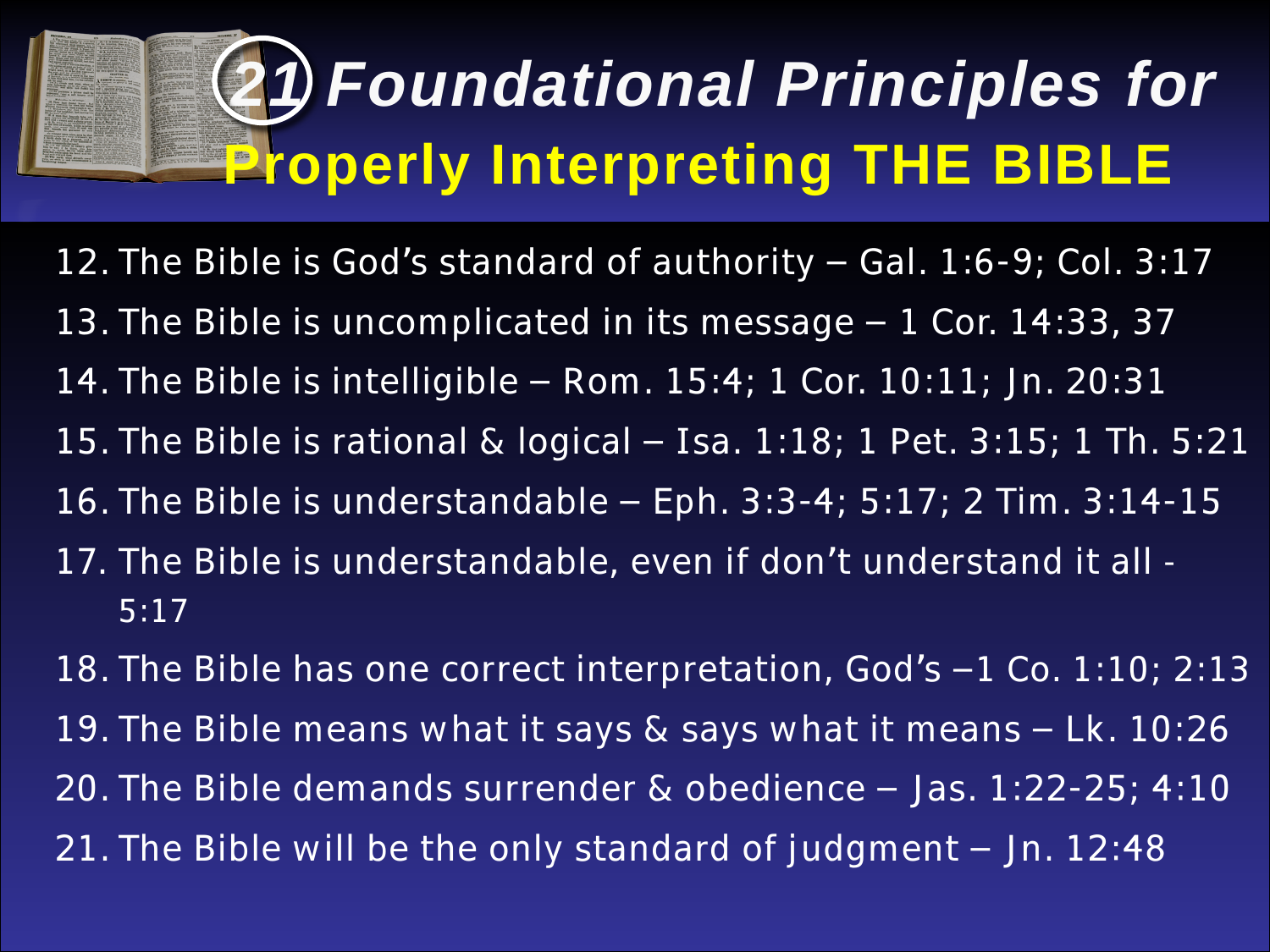

21 Foundational Principles for
Properly Interpreting THE BIBLE
The Bible is God’s standard of authority – Gal. 1:6-9; Col. 3:17
The Bible is uncomplicated in its message – 1 Cor. 14:33, 37
The Bible is intelligible – Rom. 15:4; 1 Cor. 10:11; Jn. 20:31
The Bible is rational & logical – Isa. 1:18; 1 Pet. 3:15; 1 Th. 5:21
The Bible is understandable – Eph. 3:3-4; 5:17; 2 Tim. 3:14-15
The Bible is understandable, even if don’t understand it all - 5:17
The Bible has one correct interpretation, God’s –1 Co. 1:10; 2:13
The Bible means what it says & says what it means – Lk. 10:26
The Bible demands surrender & obedience – Jas. 1:22-25; 4:10
The Bible will be the only standard of judgment – Jn. 12:48